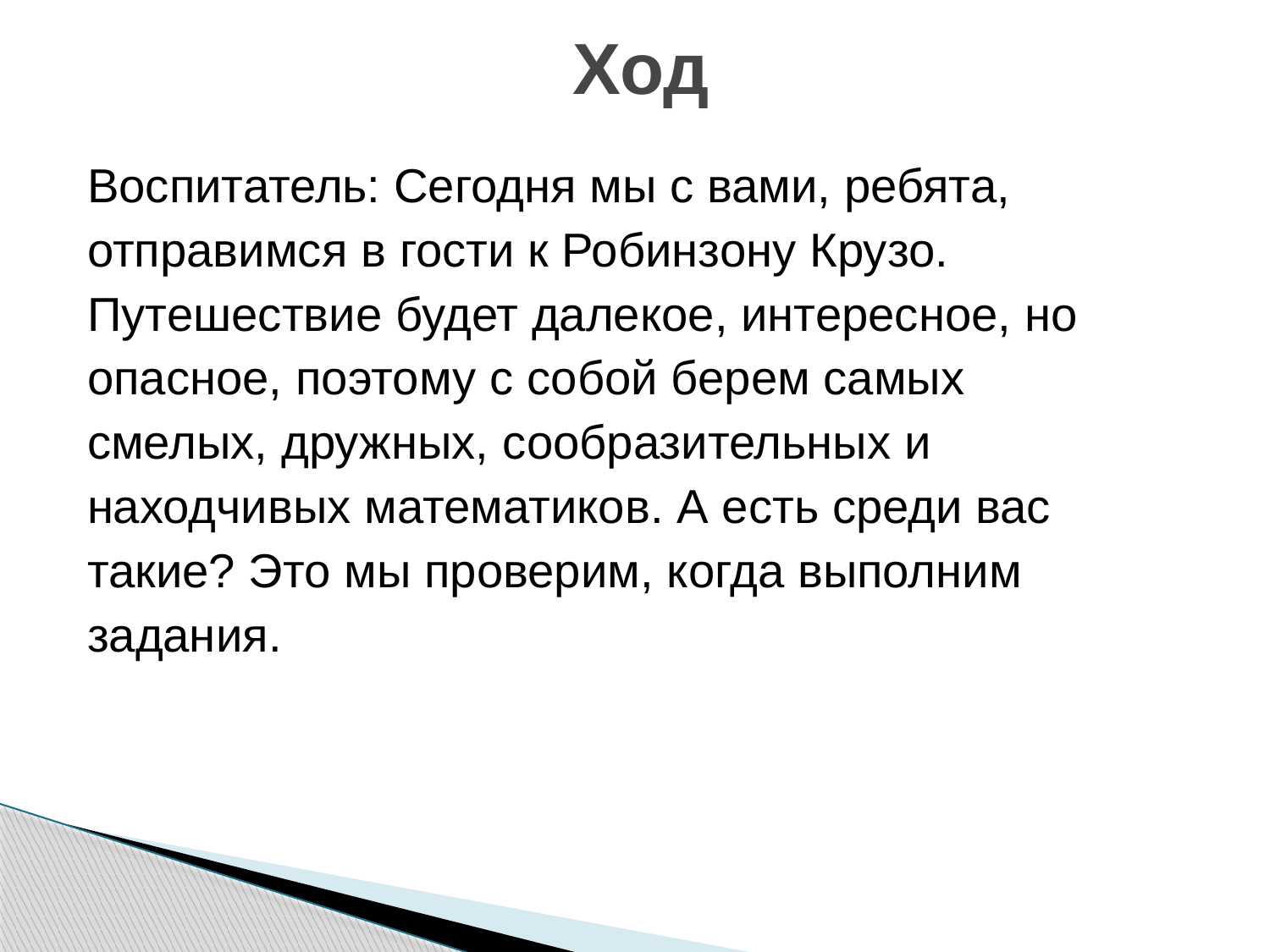

# Ход
Воспитатель: Сегодня мы с вами, ребята,
отправимся в гости к Робинзону Крузо.
Путешествие будет далекое, интересное, но
опасное, поэтому с собой берем самых
смелых, дружных, сообразительных и
находчивых математиков. А есть среди вас
такие? Это мы проверим, когда выполним
задания.